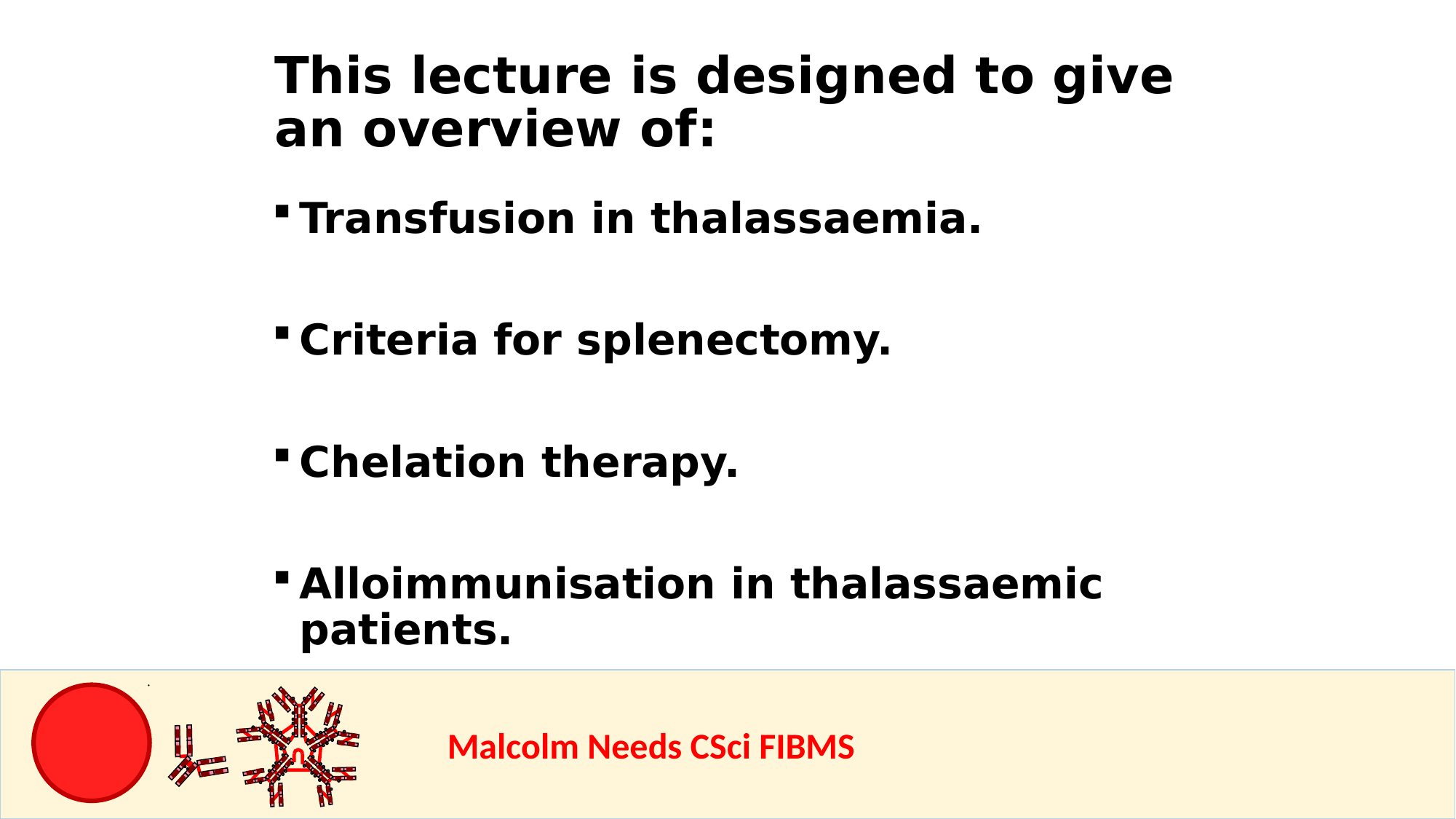

This lecture is designed to give an overview of:
Transfusion in thalassaemia.

Criteria for splenectomy.

Chelation therapy.

Alloimmunisation in thalassaemic patients.

				Malcolm Needs CSci FIBMS